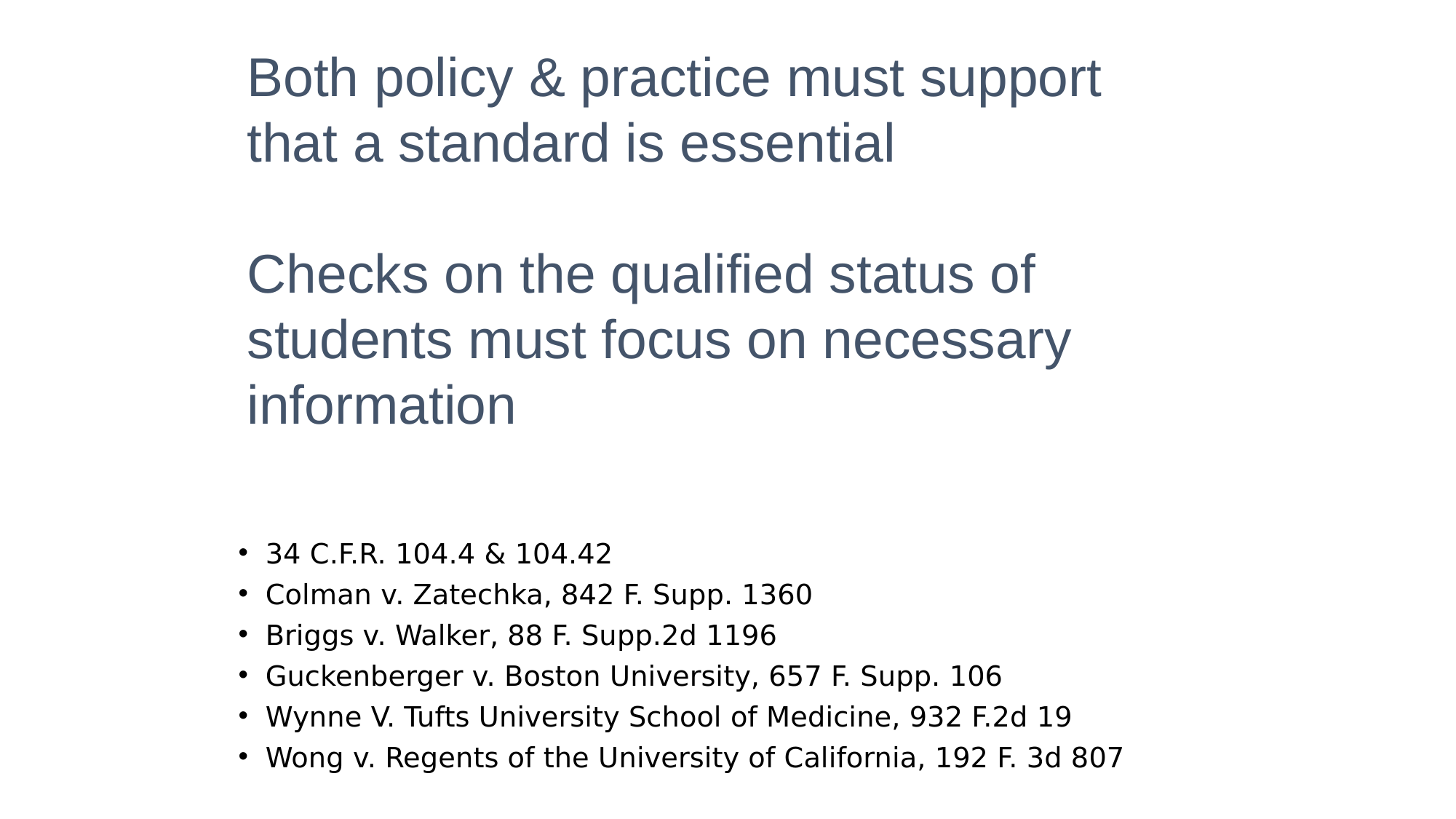

Both policy & practice must support that a standard is essential
Checks on the qualified status of students must focus on necessary information
34 C.F.R. 104.4 & 104.42
Colman v. Zatechka, 842 F. Supp. 1360
Briggs v. Walker, 88 F. Supp.2d 1196
Guckenberger v. Boston University, 657 F. Supp. 106
Wynne V. Tufts University School of Medicine, 932 F.2d 19
Wong v. Regents of the University of California, 192 F. 3d 807